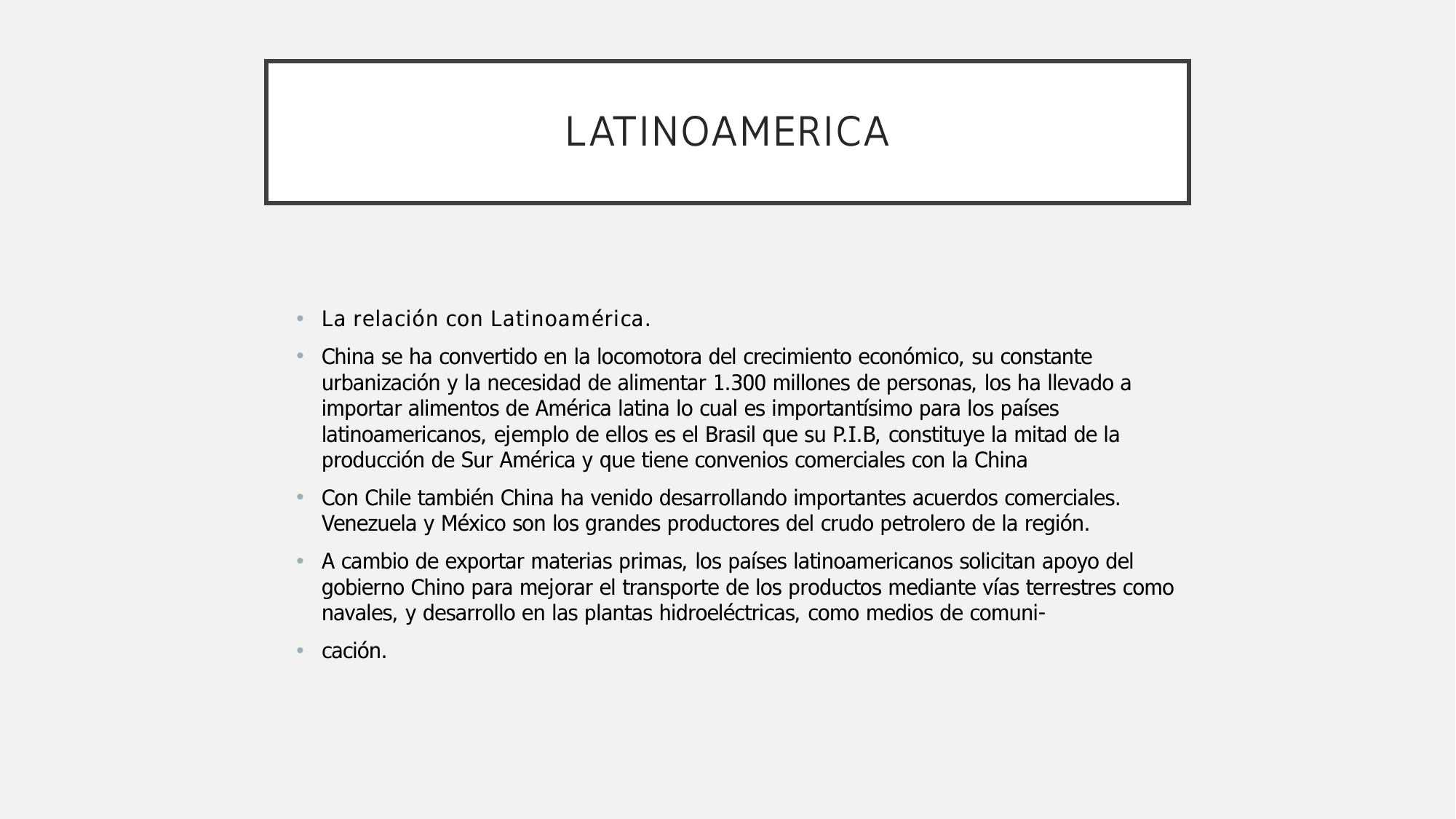

# Latinoamerica
La relación con Latinoamérica.
China se ha convertido en la locomotora del crecimiento económico, su constante urbanización y la necesidad de alimentar 1.300 millones de personas, los ha llevado a importar alimentos de América latina lo cual es importantísimo para los países latinoamericanos, ejemplo de ellos es el Brasil que su P.I.B, constituye la mitad de la producción de Sur América y que tiene convenios comerciales con la China
Con Chile también China ha venido desarrollando importantes acuerdos comerciales. Venezuela y México son los grandes productores del crudo petrolero de la región.
A cambio de exportar materias primas, los países latinoamericanos solicitan apoyo del gobierno Chino para mejorar el transporte de los productos mediante vías terrestres como navales, y desarrollo en las plantas hidroeléctricas, como medios de comuni-
cación.